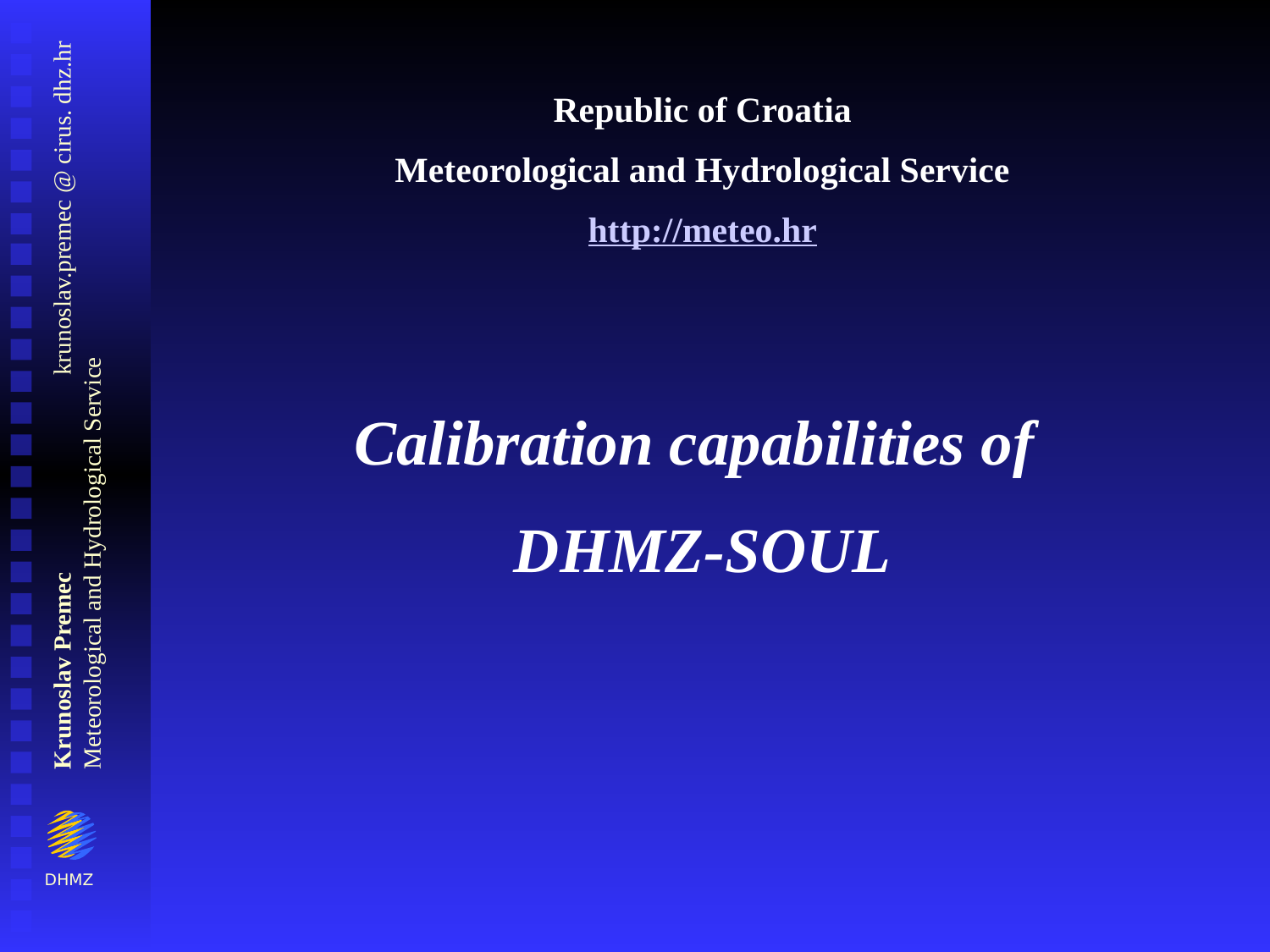

Republic of Croatia
Meteorological and Hydrological Service
http://meteo.hr

Calibration capabilities of
DHMZ-SOUL